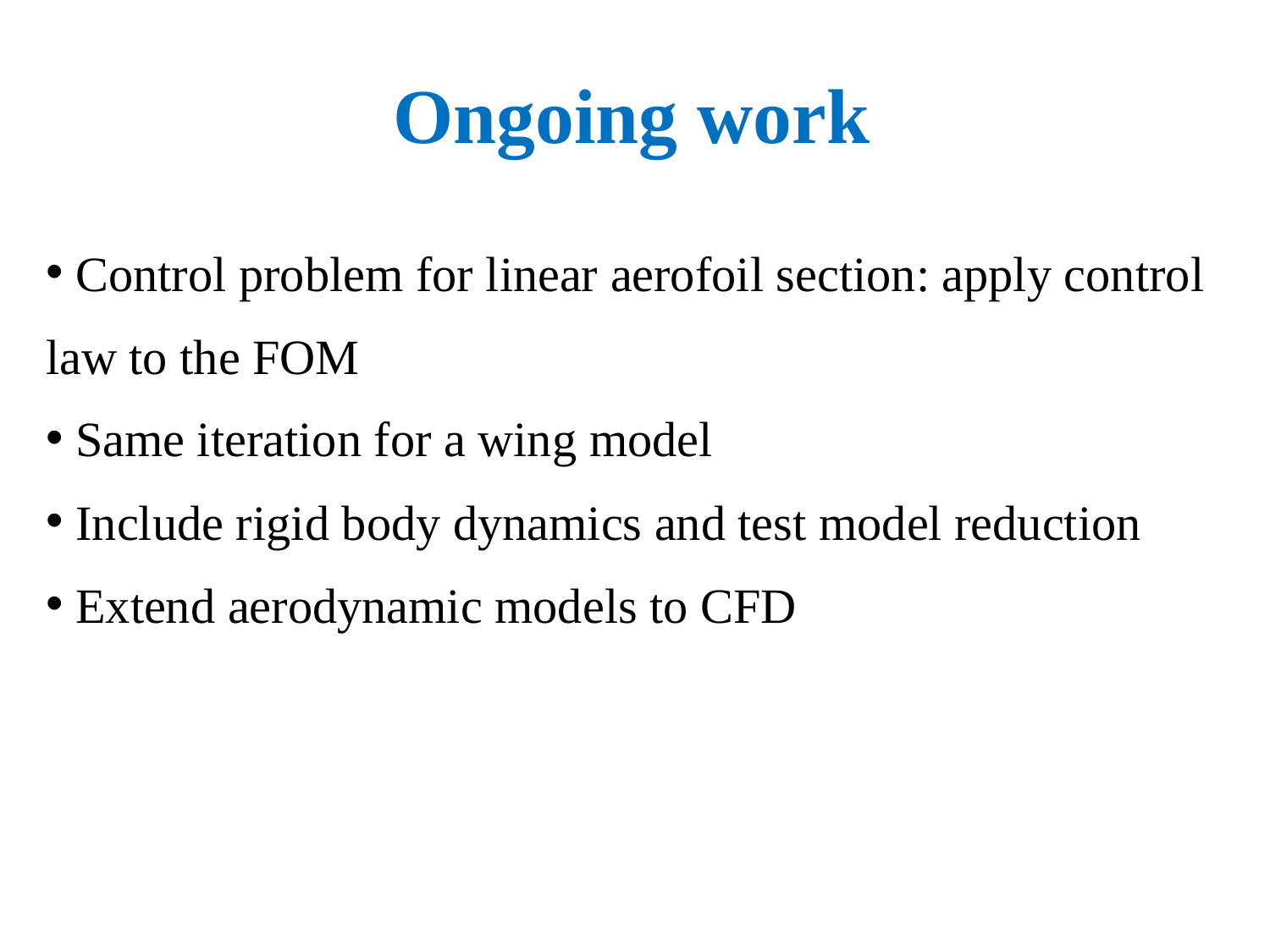

Ongoing work

 Control problem for linear aerofoil section: apply control law to the FOM
 Same iteration for a wing model
 Include rigid body dynamics and test model reduction
 Extend aerodynamic models to CFD